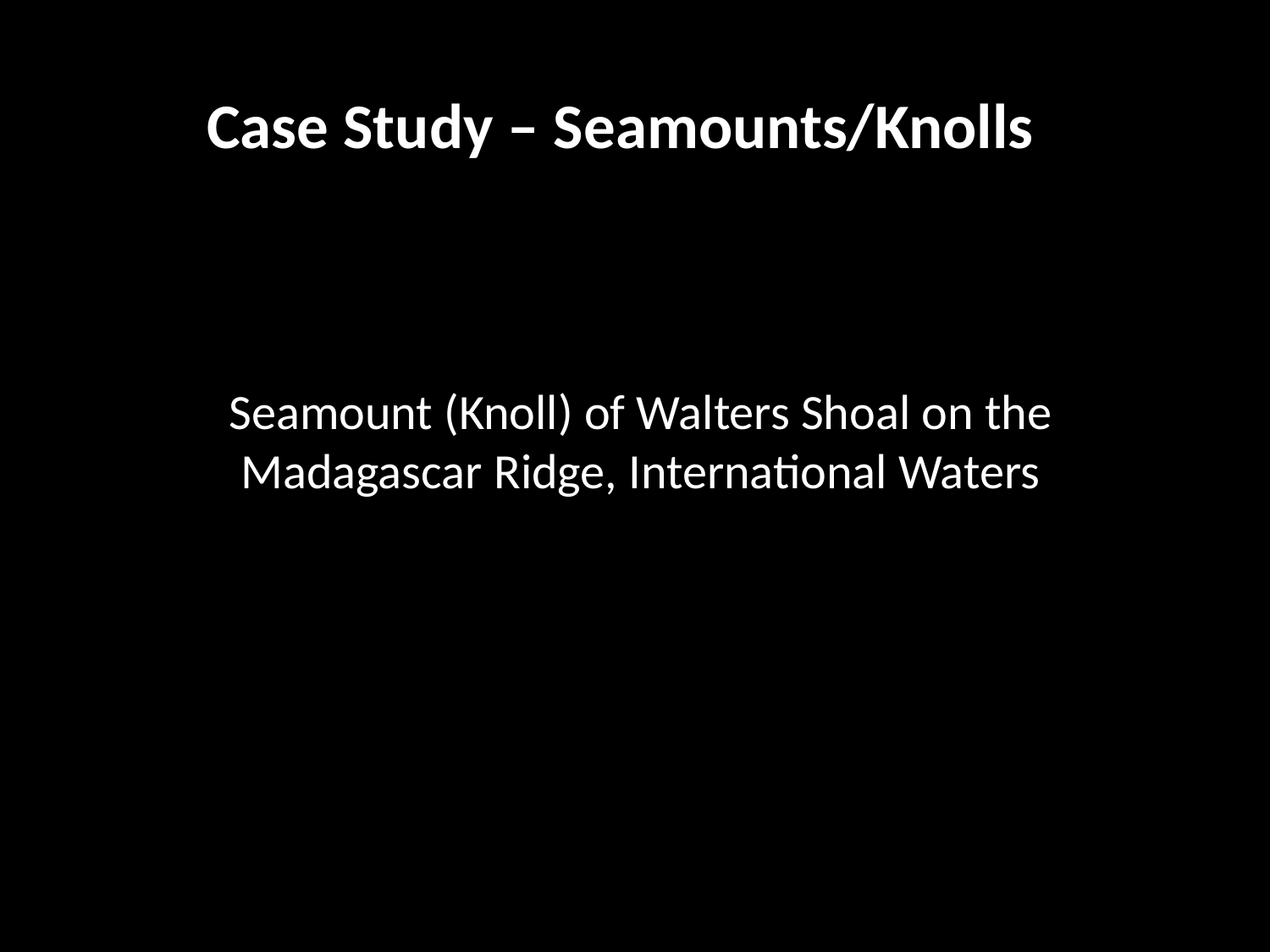

Case Study – Seamounts/Knolls
Seamount (Knoll) of Walters Shoal on the Madagascar Ridge, International Waters